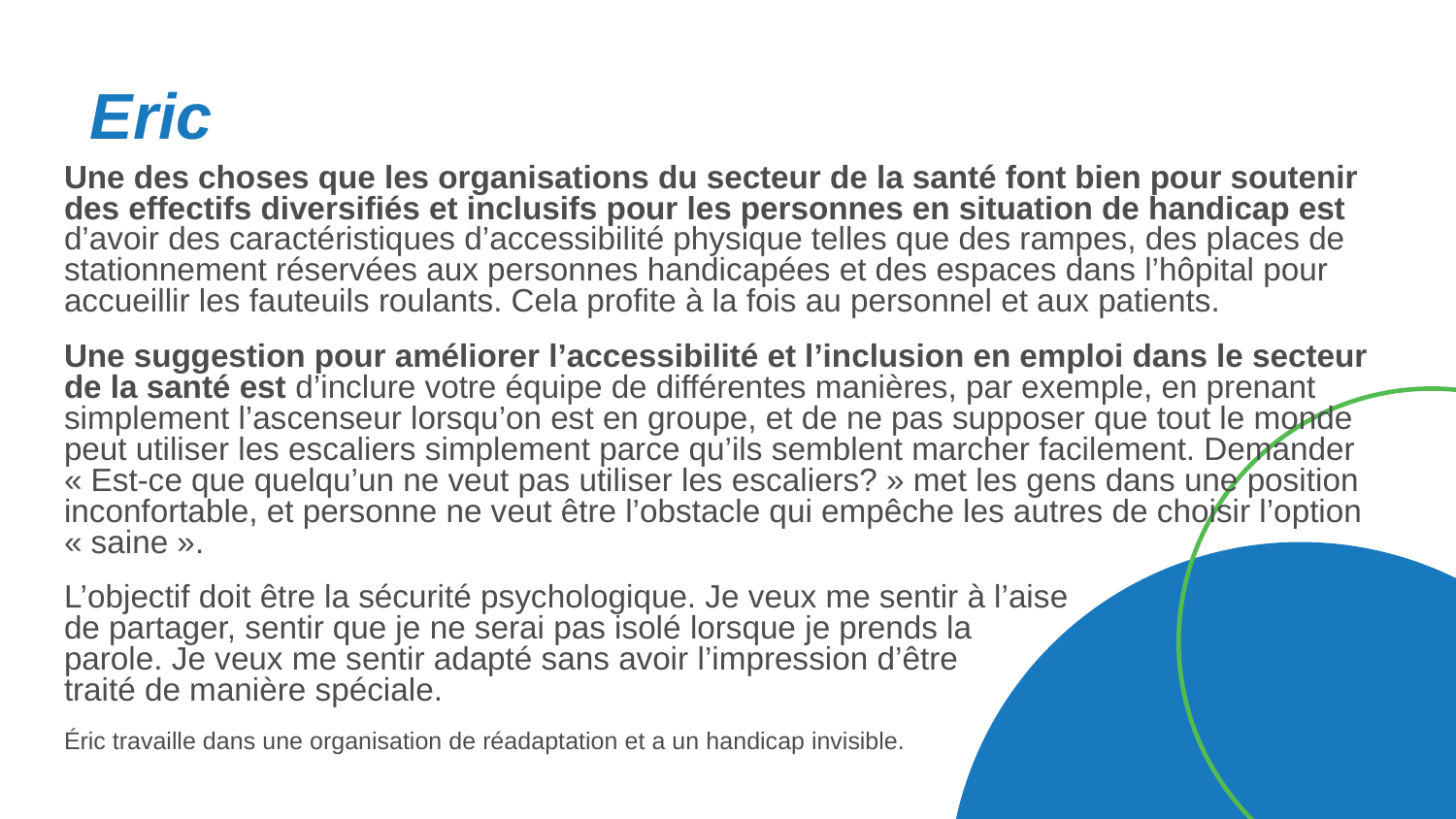

# Eric
Une des choses que les organisations du secteur de la santé font bien pour soutenir des effectifs diversifiés et inclusifs pour les personnes en situation de handicap est d’avoir des caractéristiques d’accessibilité physique telles que des rampes, des places de stationnement réservées aux personnes handicapées et des espaces dans l’hôpital pour accueillir les fauteuils roulants. Cela profite à la fois au personnel et aux patients.
Une suggestion pour améliorer l’accessibilité et l’inclusion en emploi dans le secteur de la santé est d’inclure votre équipe de différentes manières, par exemple, en prenant simplement l’ascenseur lorsqu’on est en groupe, et de ne pas supposer que tout le monde peut utiliser les escaliers simplement parce qu’ils semblent marcher facilement. Demander « Est-ce que quelqu’un ne veut pas utiliser les escaliers? » met les gens dans une position inconfortable, et personne ne veut être l’obstacle qui empêche les autres de choisir l’option « saine ».
L’objectif doit être la sécurité psychologique. Je veux me sentir à l’aise
de partager, sentir que je ne serai pas isolé lorsque je prends la
parole. Je veux me sentir adapté sans avoir l’impression d’être
traité de manière spéciale.
Éric travaille dans une organisation de réadaptation et a un handicap invisible.